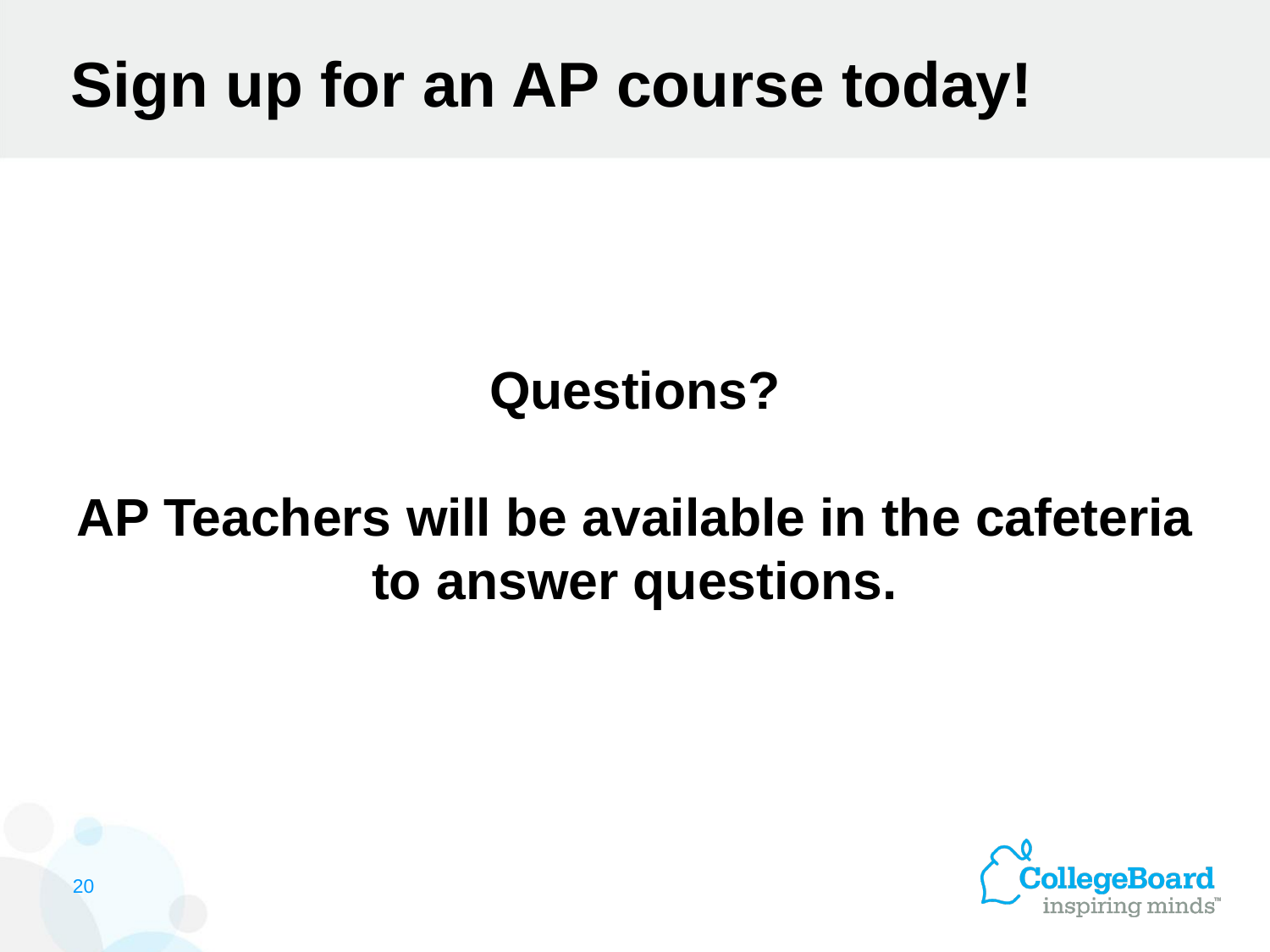

# Sign up for an AP course today!

Questions?

AP Teachers will be available in the cafeteria to answer questions.
20